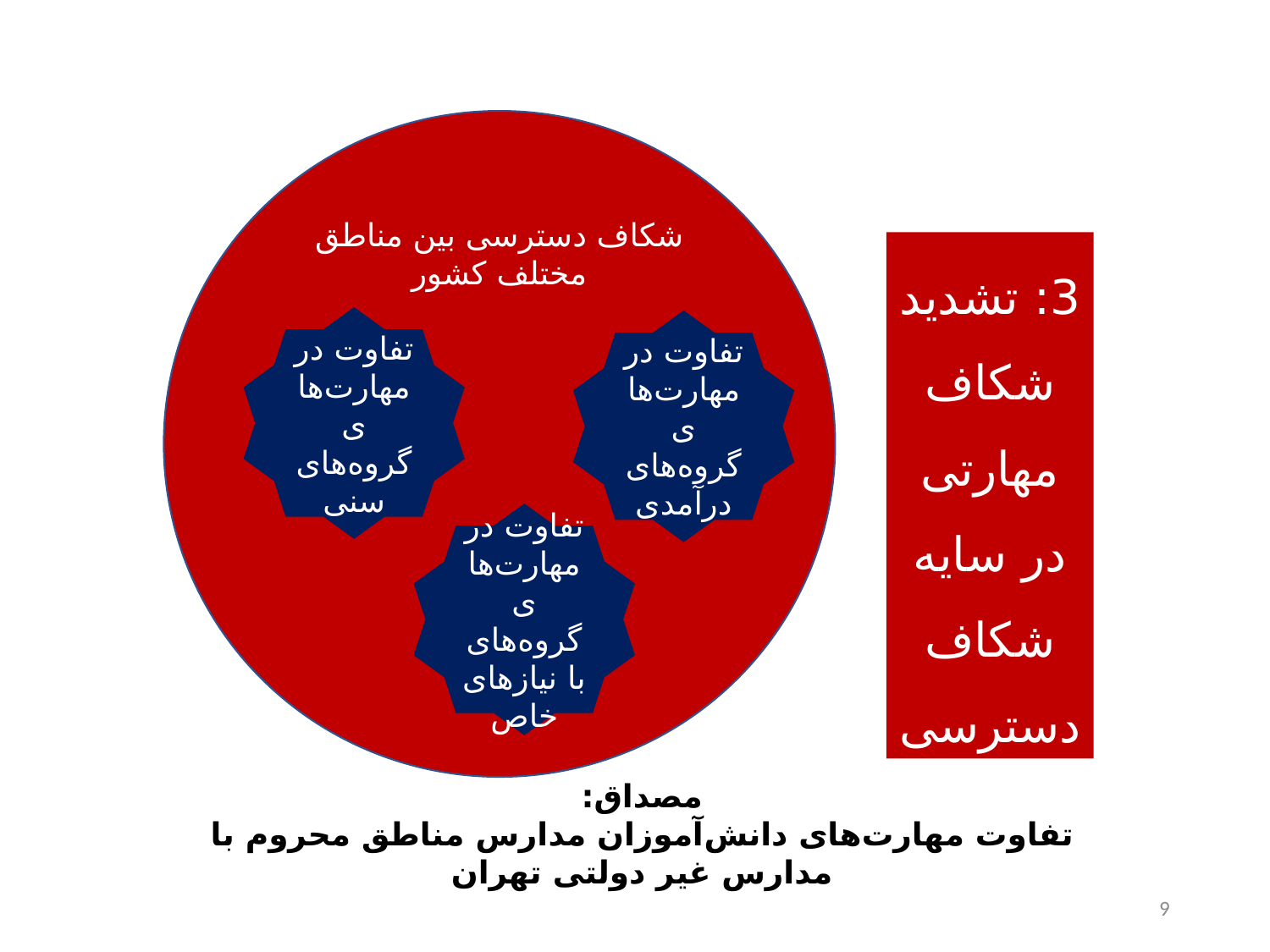

شکاف دسترسی بین مناطق مختلف کشور
3: تشدید شکاف مهارتی در سایه شکاف دسترسی
تفاوت در مهارت‌های گروه‌های سنی
تفاوت در مهارت‌های گروه‌های درآمدی
تفاوت در مهارت‌های گروه‌های با نیازهای خاص
مصداق:
تفاوت مهارت‌های دانش‌آموزان مدارس مناطق محروم با مدارس غیر دولتی تهران
9